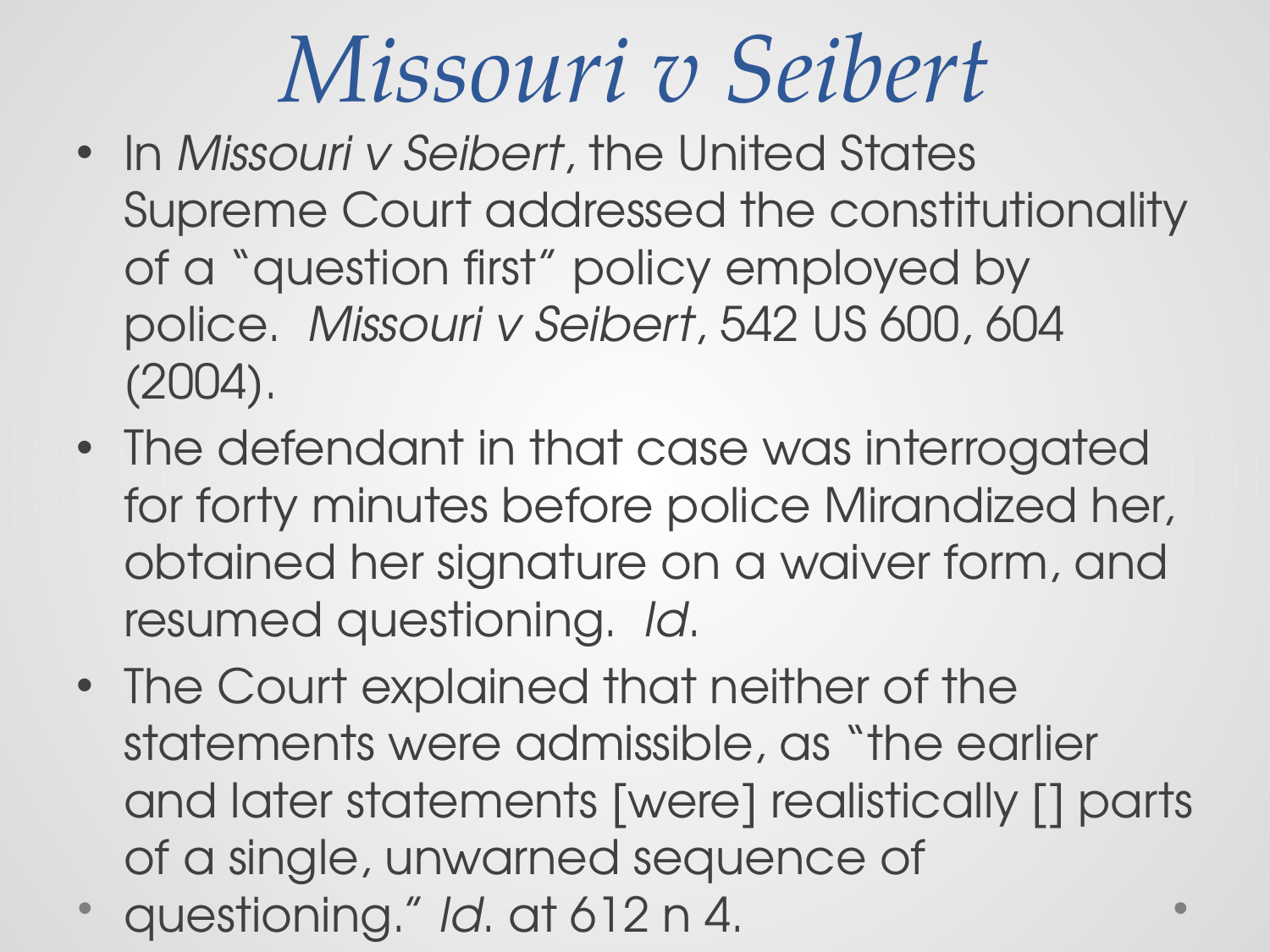

# Missouri v Seibert
In Missouri v Seibert, the United States Supreme Court addressed the constitutionality of a “question first” policy employed by police.  Missouri v Seibert, 542 US 600, 604 (2004).
The defendant in that case was interrogated for forty minutes before police Mirandized her, obtained her signature on a waiver form, and resumed questioning.  Id.
The Court explained that neither of the statements were admissible, as “the earlier and later statements [were] realistically [] parts of a single, unwarned sequence of questioning.” Id. at 612 n 4.